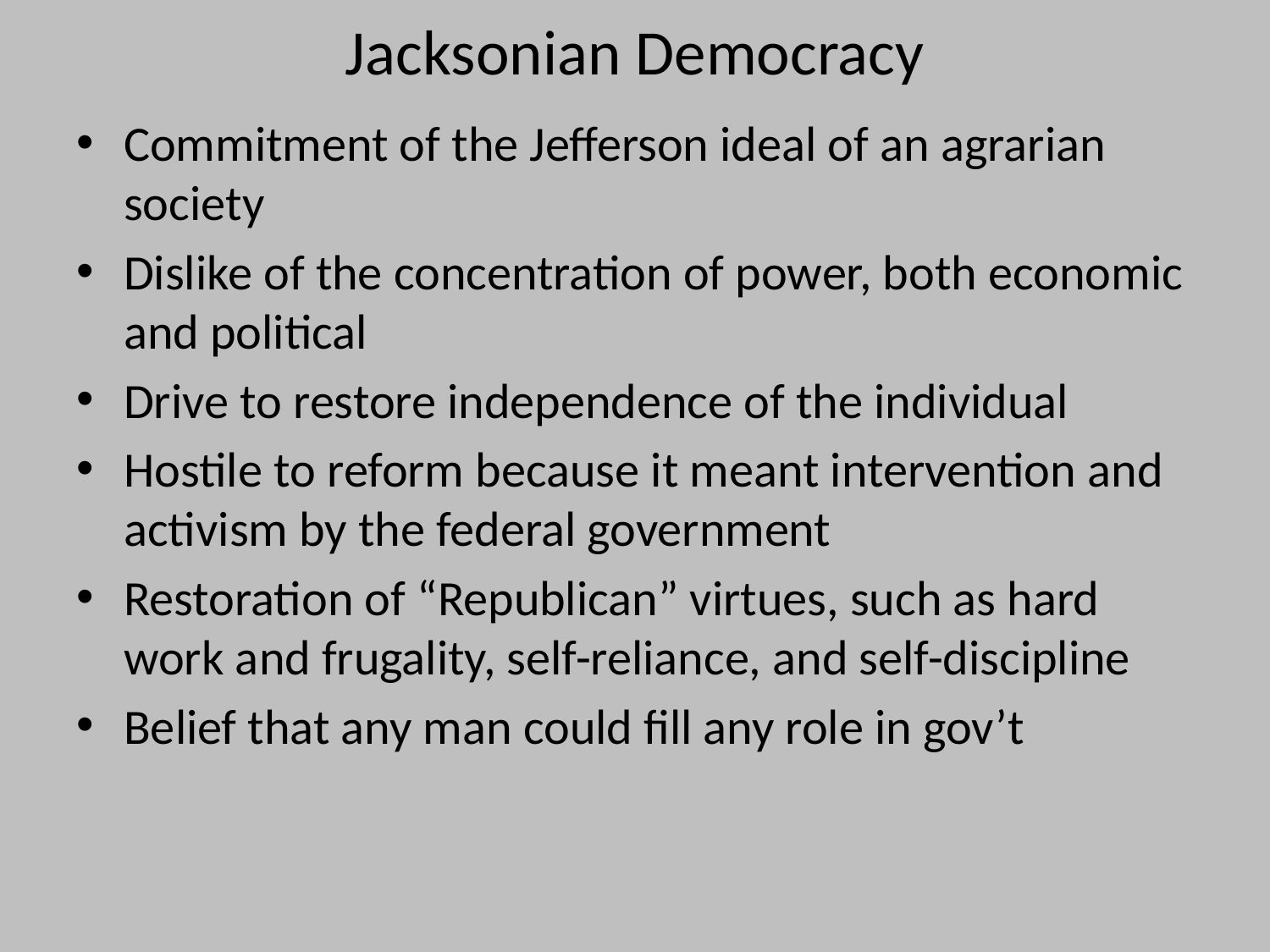

# Jacksonian Democracy
Commitment of the Jefferson ideal of an agrarian society
Dislike of the concentration of power, both economic and political
Drive to restore independence of the individual
Hostile to reform because it meant intervention and activism by the federal government
Restoration of “Republican” virtues, such as hard work and frugality, self-reliance, and self-discipline
Belief that any man could fill any role in gov’t